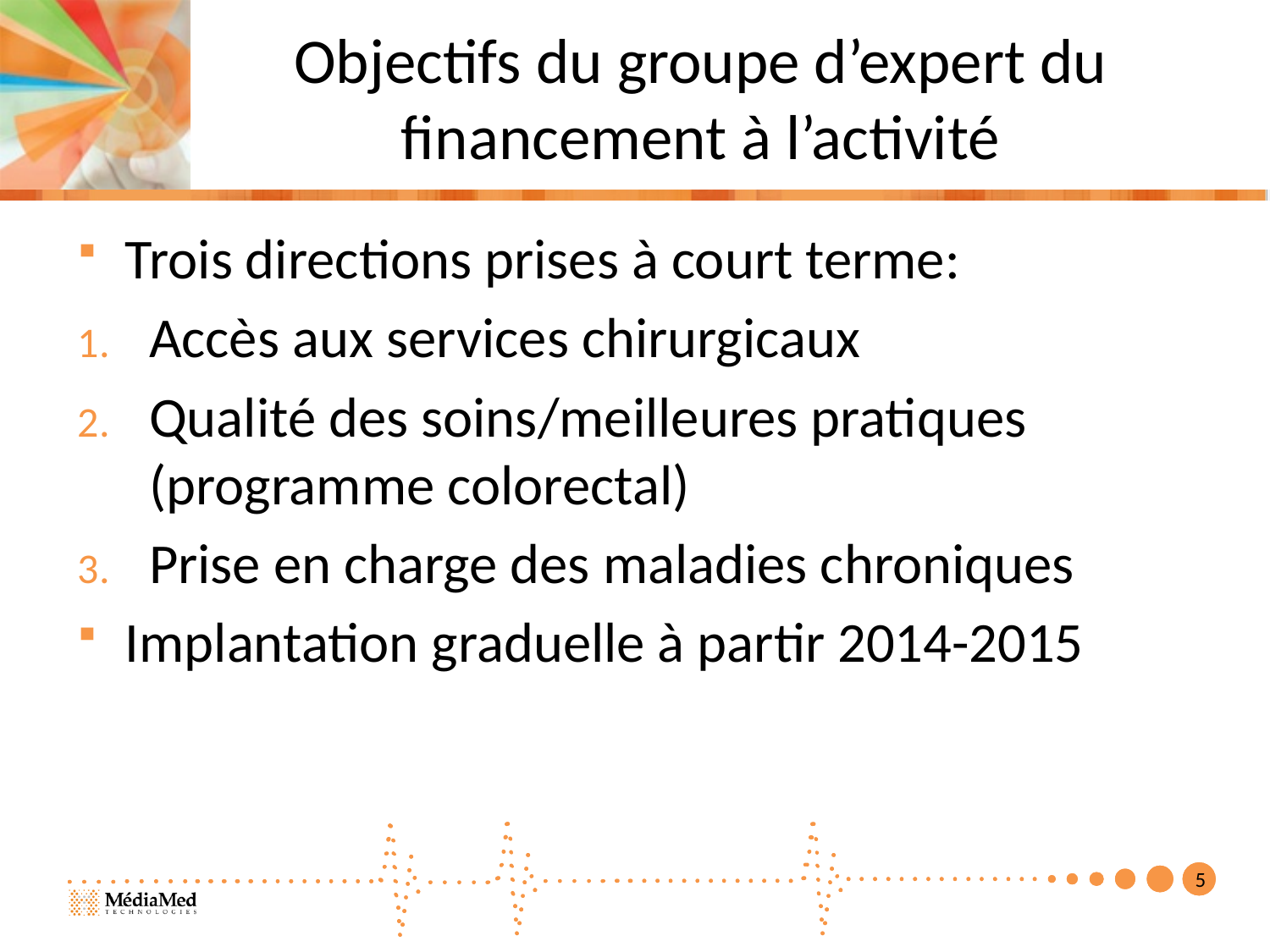

# Objectifs du groupe d’expert du financement à l’activité
Trois directions prises à court terme:
Accès aux services chirurgicaux
Qualité des soins/meilleures pratiques (programme colorectal)
Prise en charge des maladies chroniques
Implantation graduelle à partir 2014-2015
5